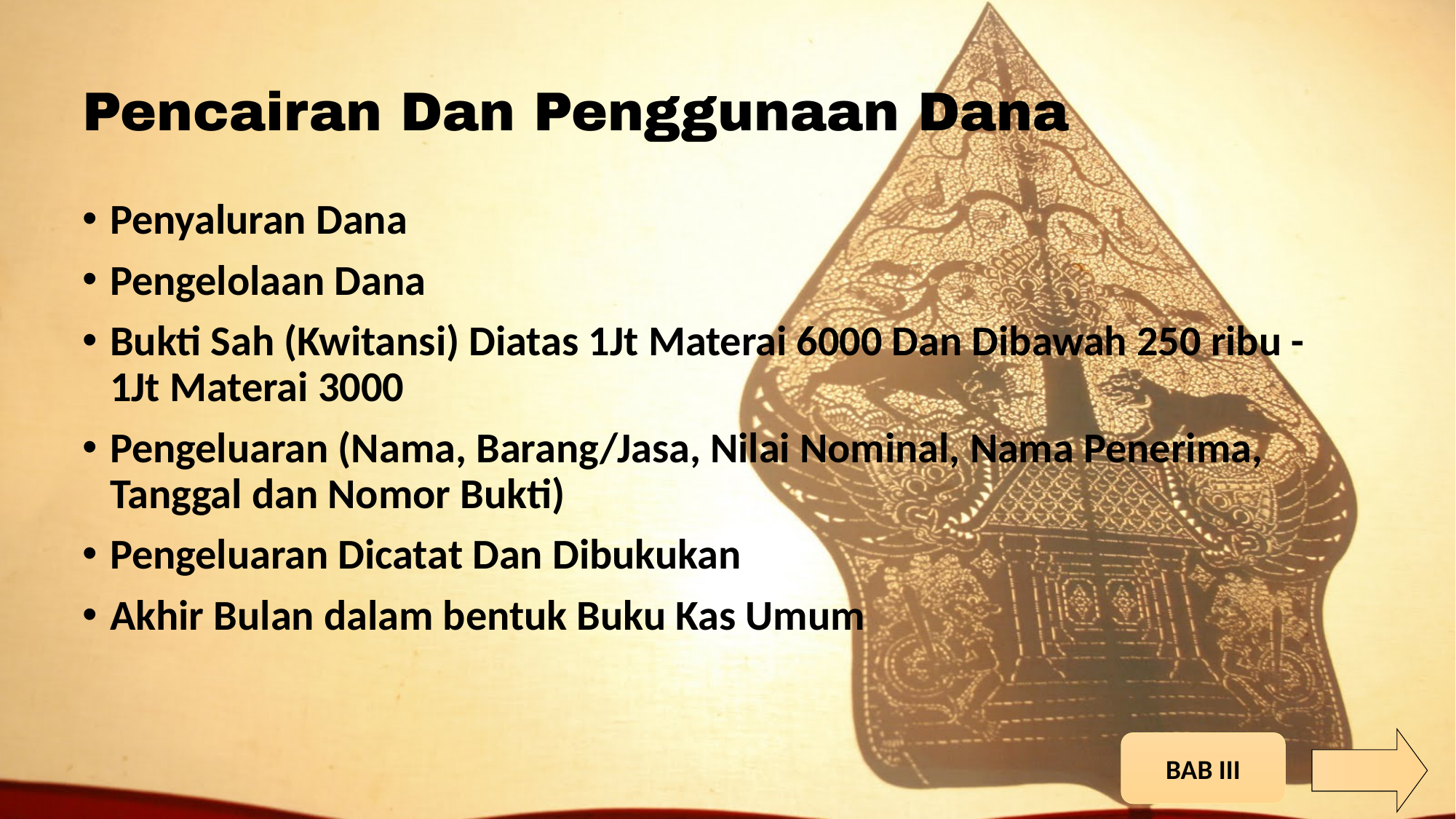

# Pencairan Dan Penggunaan Dana
Penyaluran Dana
Pengelolaan Dana
Bukti Sah (Kwitansi) Diatas 1Jt Materai 6000 Dan Dibawah 250 ribu -1Jt Materai 3000
Pengeluaran (Nama, Barang/Jasa, Nilai Nominal, Nama Penerima, Tanggal dan Nomor Bukti)
Pengeluaran Dicatat Dan Dibukukan
Akhir Bulan dalam bentuk Buku Kas Umum

BAB III